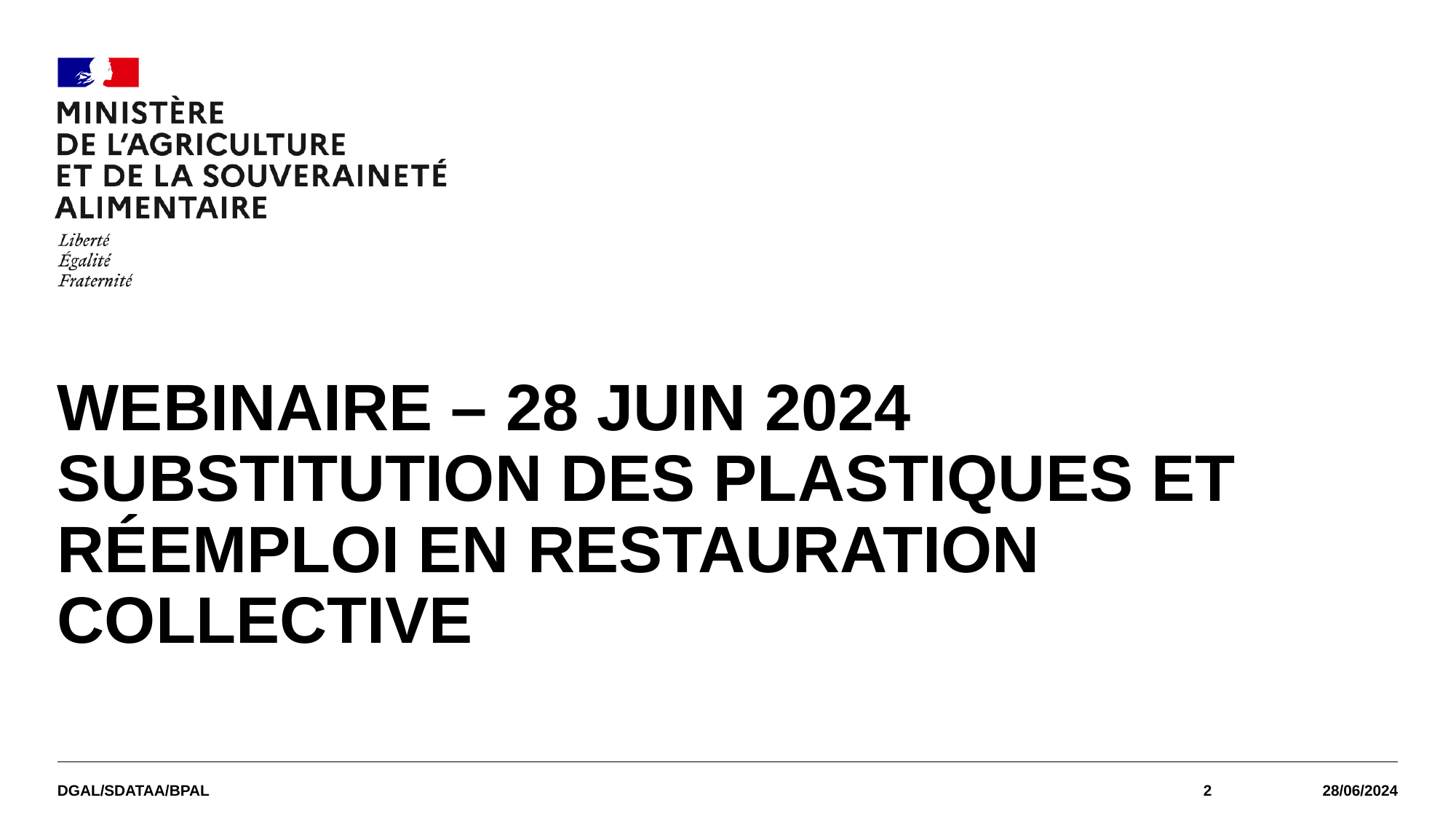

#
Webinaire – 28 JUIN 2024
substitution des plastiques et réemploi en restauration collective
DGAL/SDATAA/BPAL
2
28/06/2024